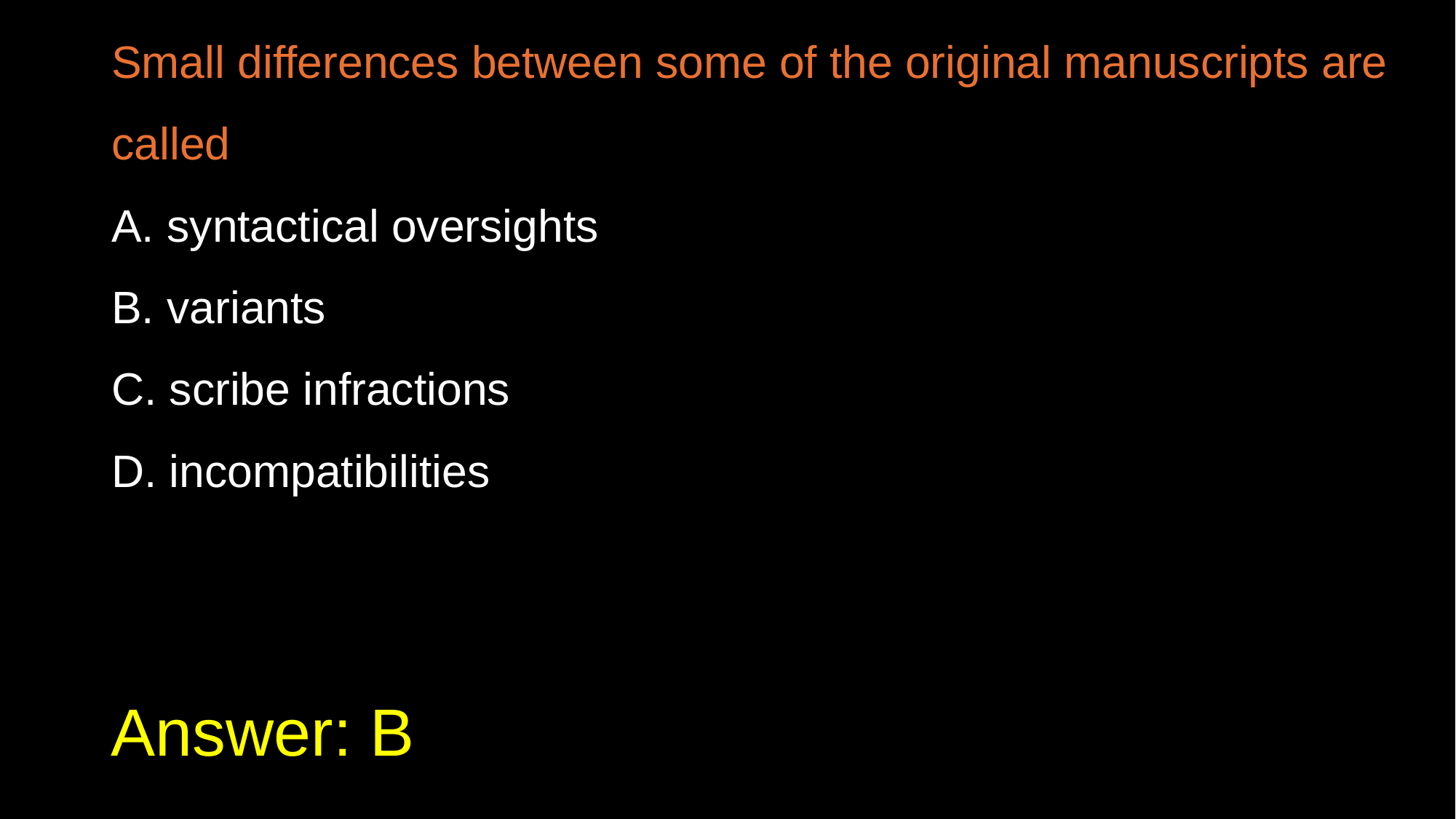

Small differences between some of the original manuscripts are called
A. syntactical oversights
B. variants
C. scribe infractions
D. incompatibilities
# Answer: B